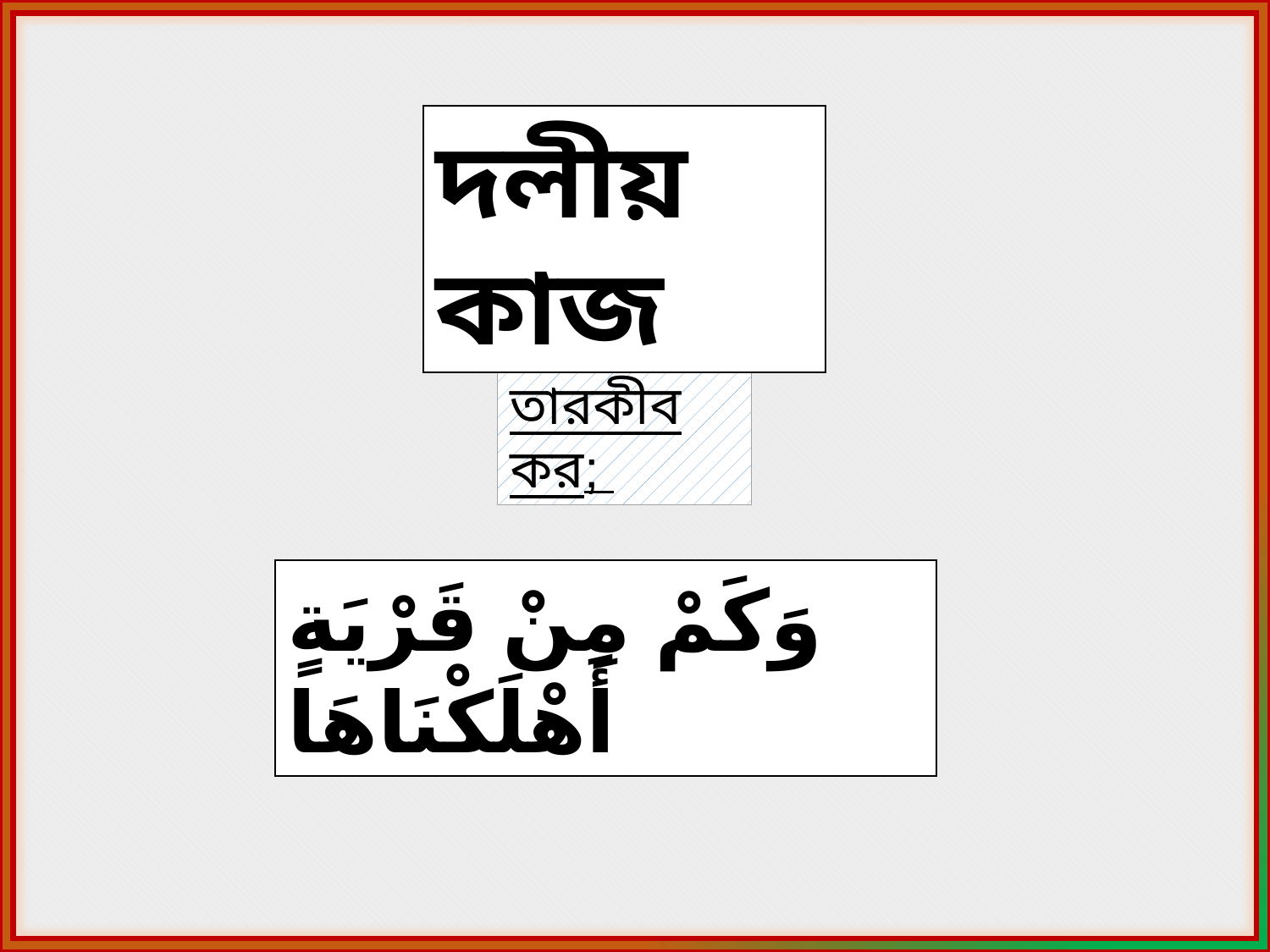

দলীয় কাজ
তারকীব কর;
وَكَمْ مِنْ قَرْيَةٍ أَهْلَكْنَاهَا